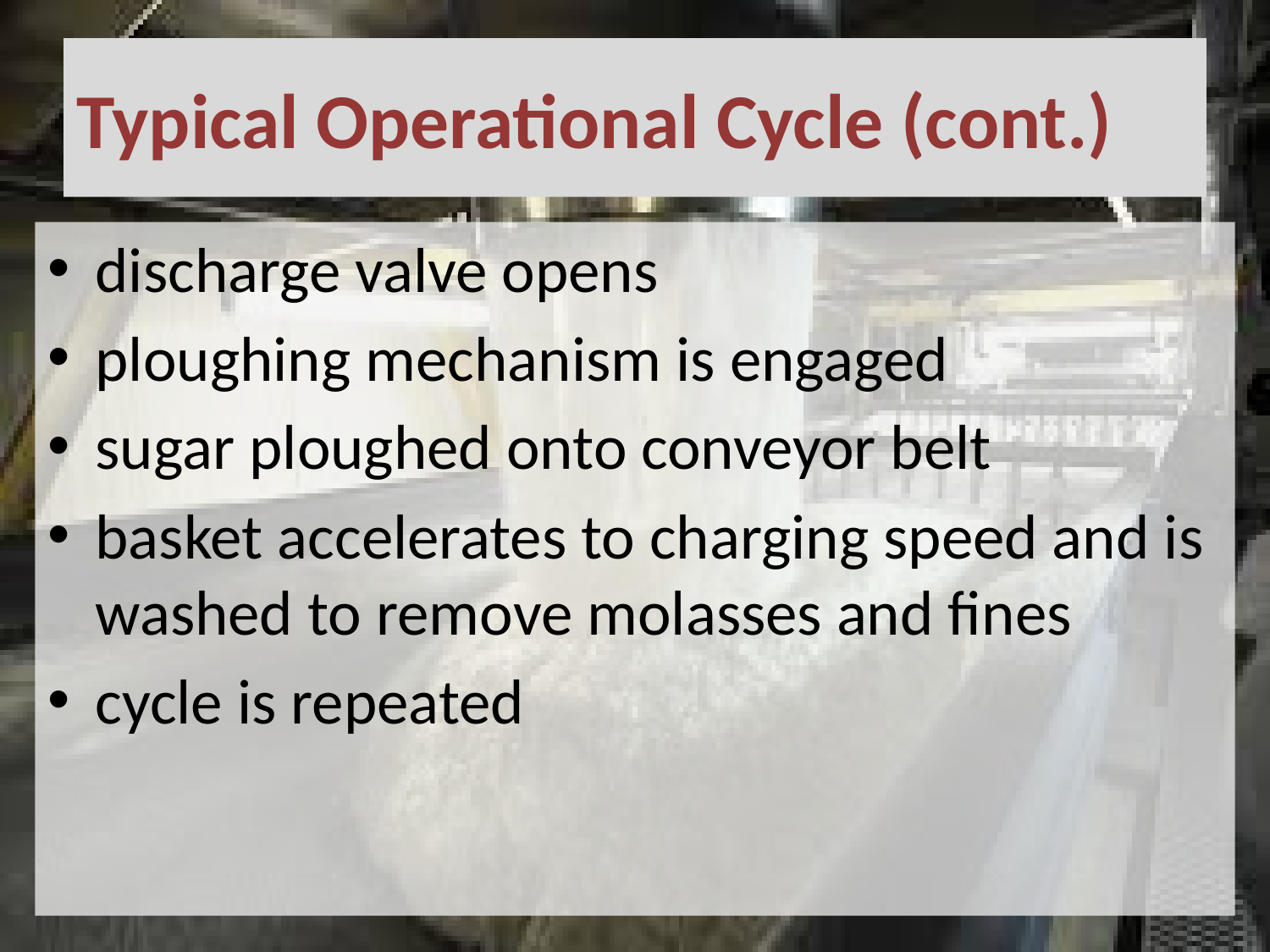

# Typical Operational Cycle (cont.)
discharge valve opens
ploughing mechanism is engaged
sugar ploughed onto conveyor belt
basket accelerates to charging speed and is washed to remove molasses and fines
cycle is repeated